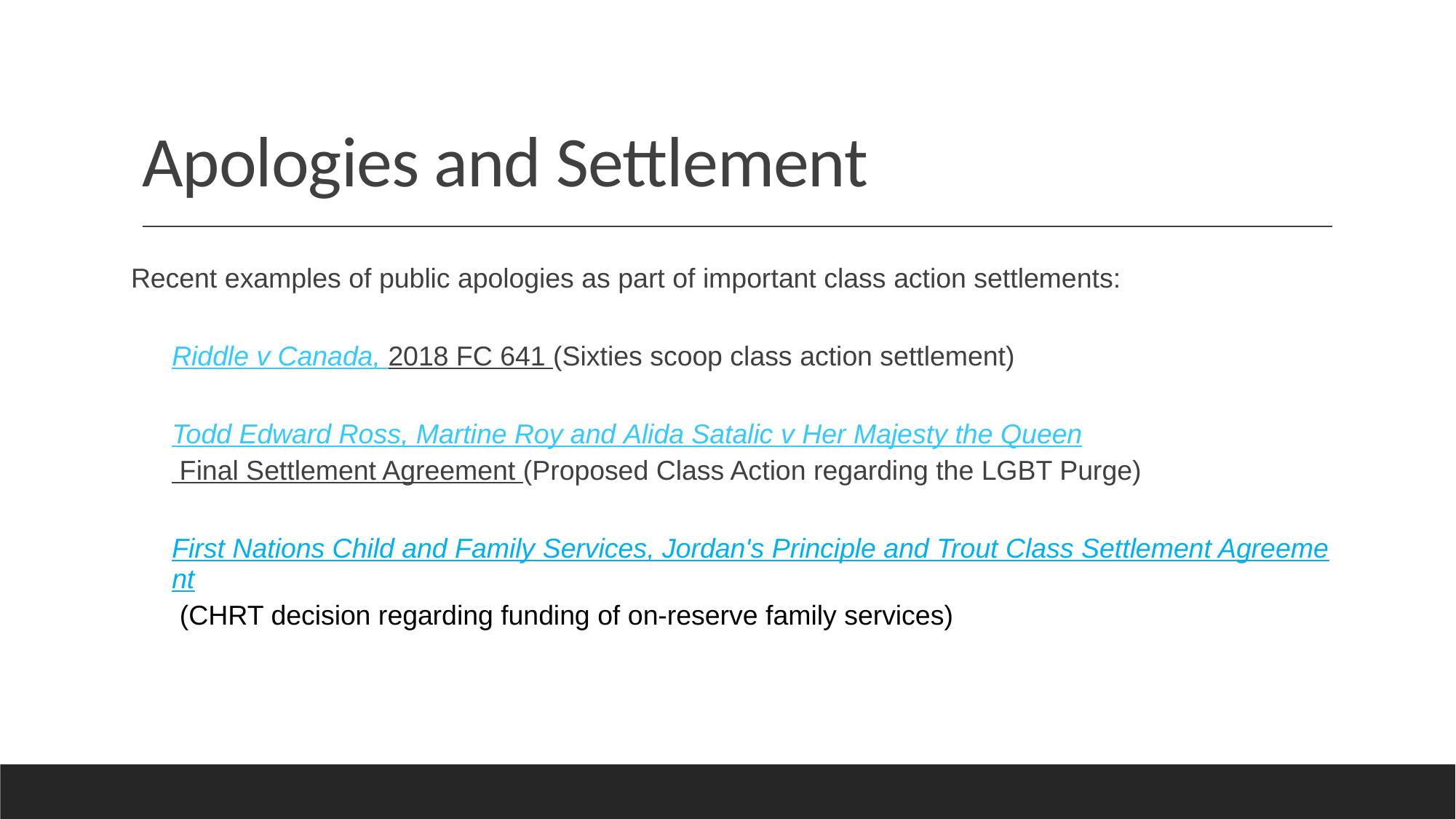

# Apologies and Settlement
Recent examples of public apologies as part of important class action settlements:

Riddle v Canada, 2018 FC 641 (Sixties scoop class action settlement)

Todd Edward Ross, Martine Roy and Alida Satalic v Her Majesty the Queen Final Settlement Agreement (Proposed Class Action regarding the LGBT Purge)

First Nations Child and Family Services, Jordan's Principle and Trout Class Settlement Agreement (CHRT decision regarding funding of on-reserve family services)